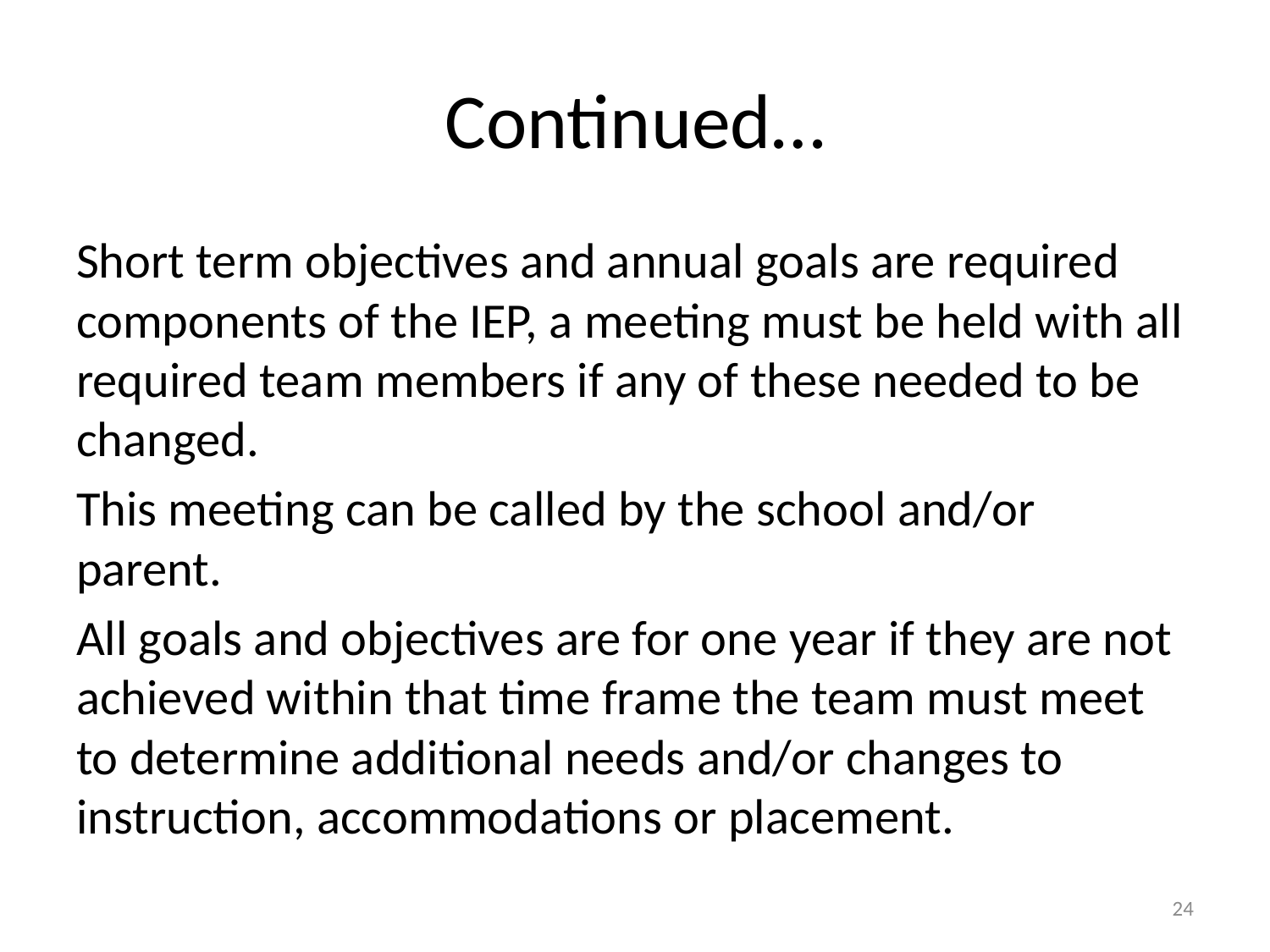

# Continued…
Short term objectives and annual goals are required components of the IEP, a meeting must be held with all required team members if any of these needed to be changed.
This meeting can be called by the school and/or parent.
All goals and objectives are for one year if they are not achieved within that time frame the team must meet to determine additional needs and/or changes to instruction, accommodations or placement.
24